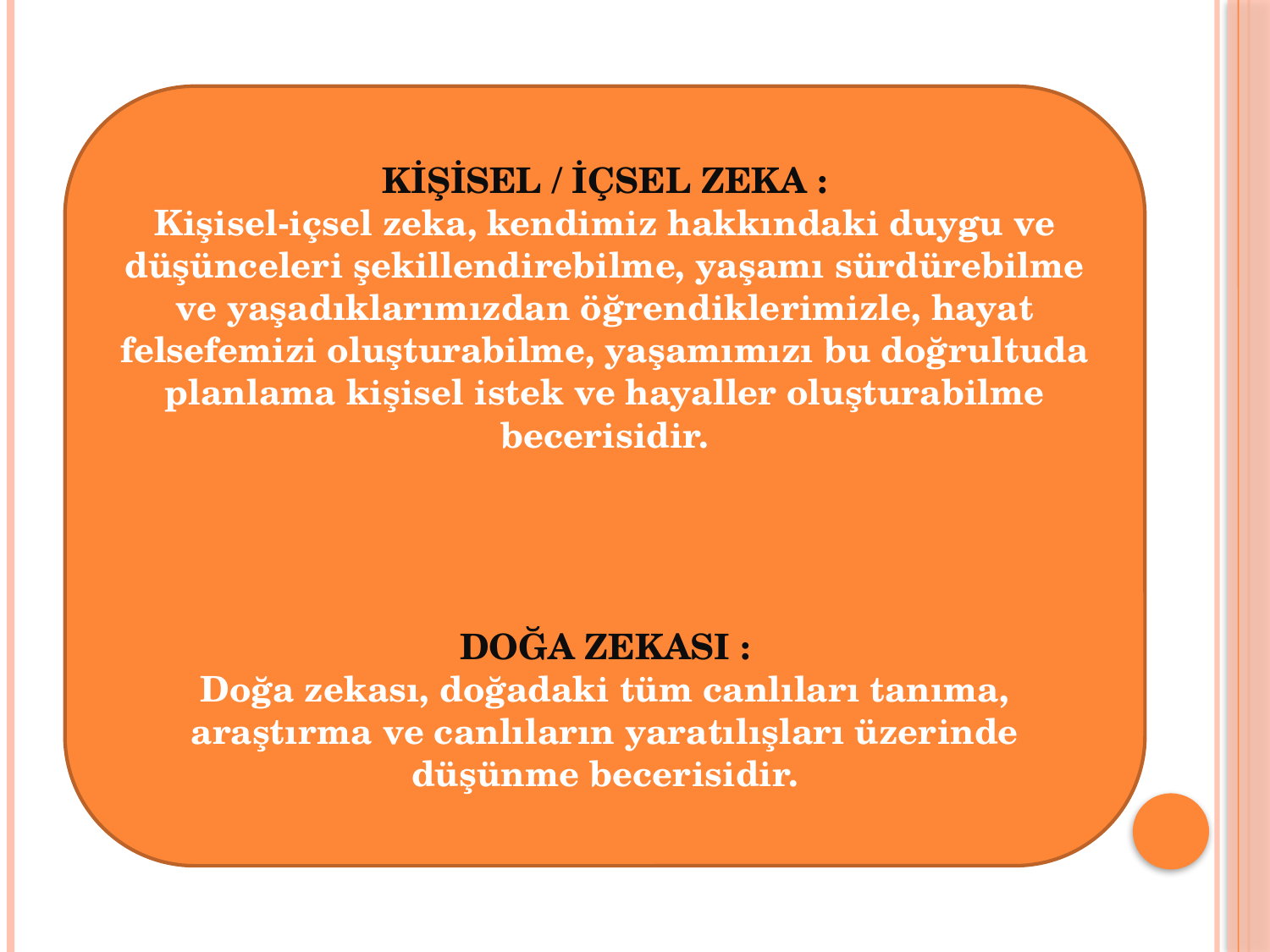

KİŞİSEL / İÇSEL ZEKA :
Kişisel-içsel zeka, kendimiz hakkındaki duygu ve düşünceleri şekillendirebilme, yaşamı sürdürebilme ve yaşadıklarımızdan öğrendiklerimizle, hayat felsefemizi oluşturabilme, yaşamımızı bu doğrultuda planlama kişisel istek ve hayaller oluşturabilme becerisidir.

DOĞA ZEKASI :
Doğa zekası, doğadaki tüm canlıları tanıma, araştırma ve canlıların yaratılışları üzerinde düşünme becerisidir.